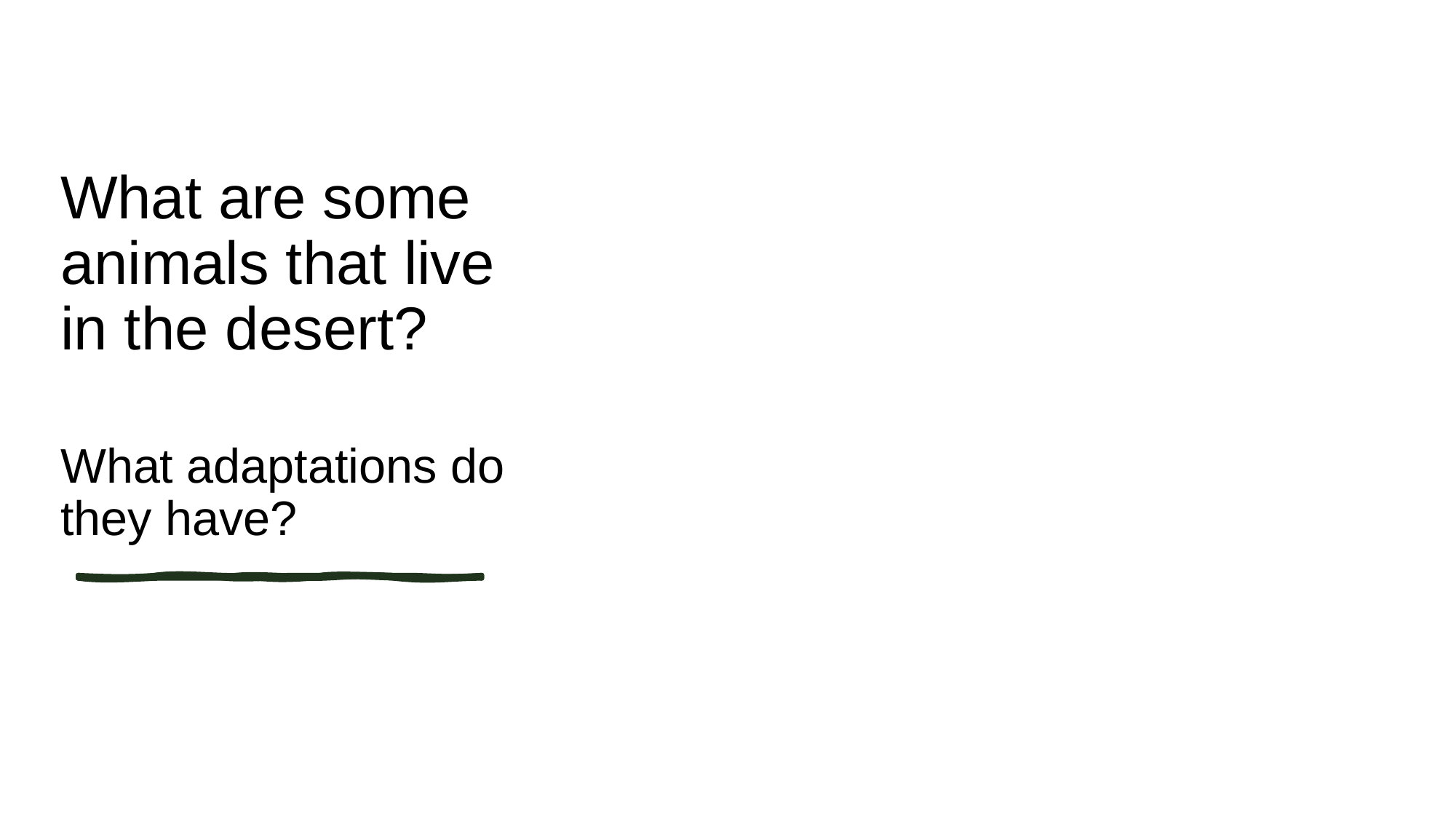

What are some animals that live in the desert?
What adaptations do they have?